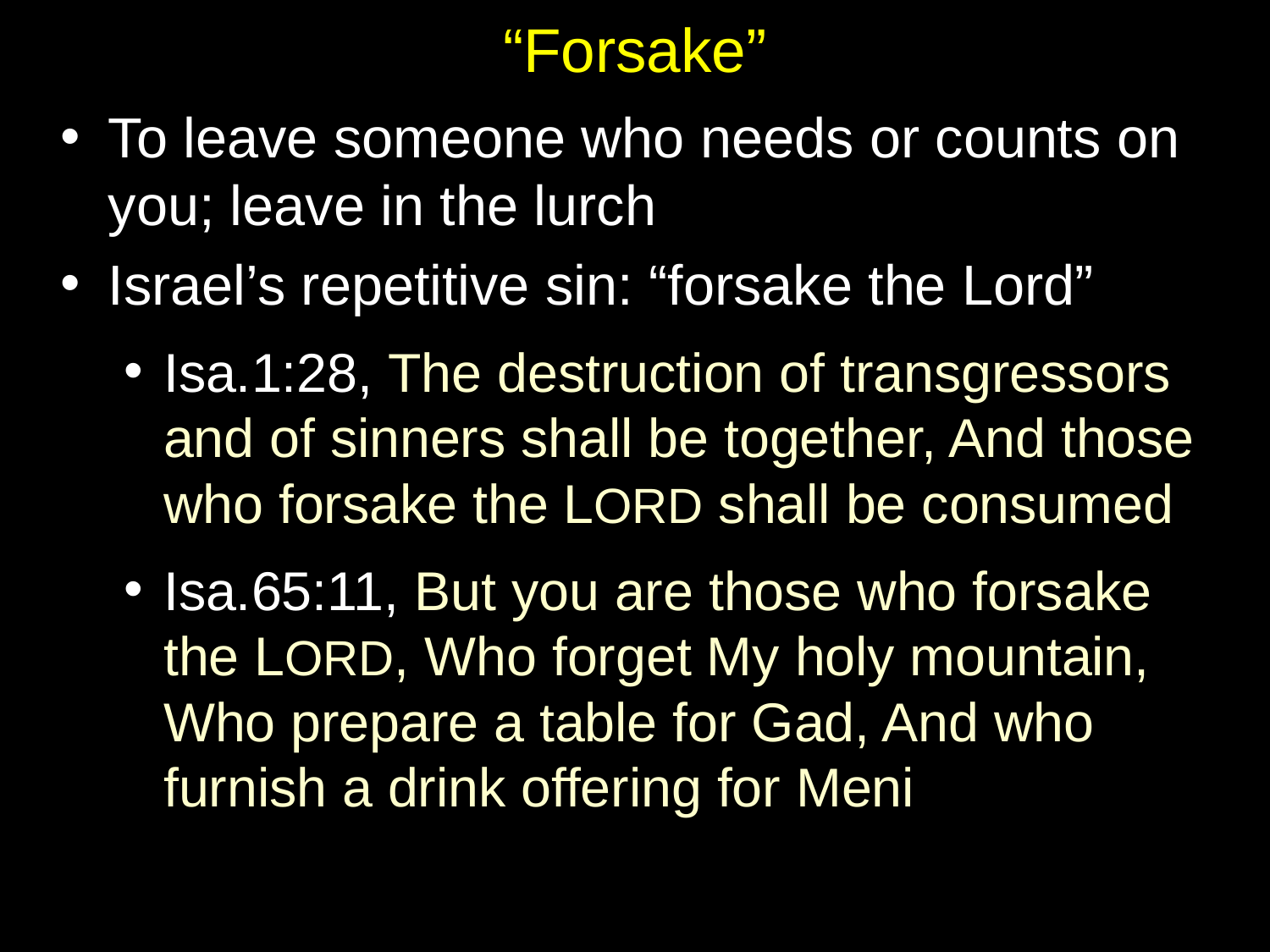

# “Forsake”
To leave someone who needs or counts on you; leave in the lurch
Israel’s repetitive sin: “forsake the Lord”
Isa.1:28, The destruction of transgressors and of sinners shall be together, And those who forsake the LORD shall be consumed
Isa.65:11, But you are those who forsake the LORD, Who forget My holy mountain, Who prepare a table for Gad, And who furnish a drink offering for Meni